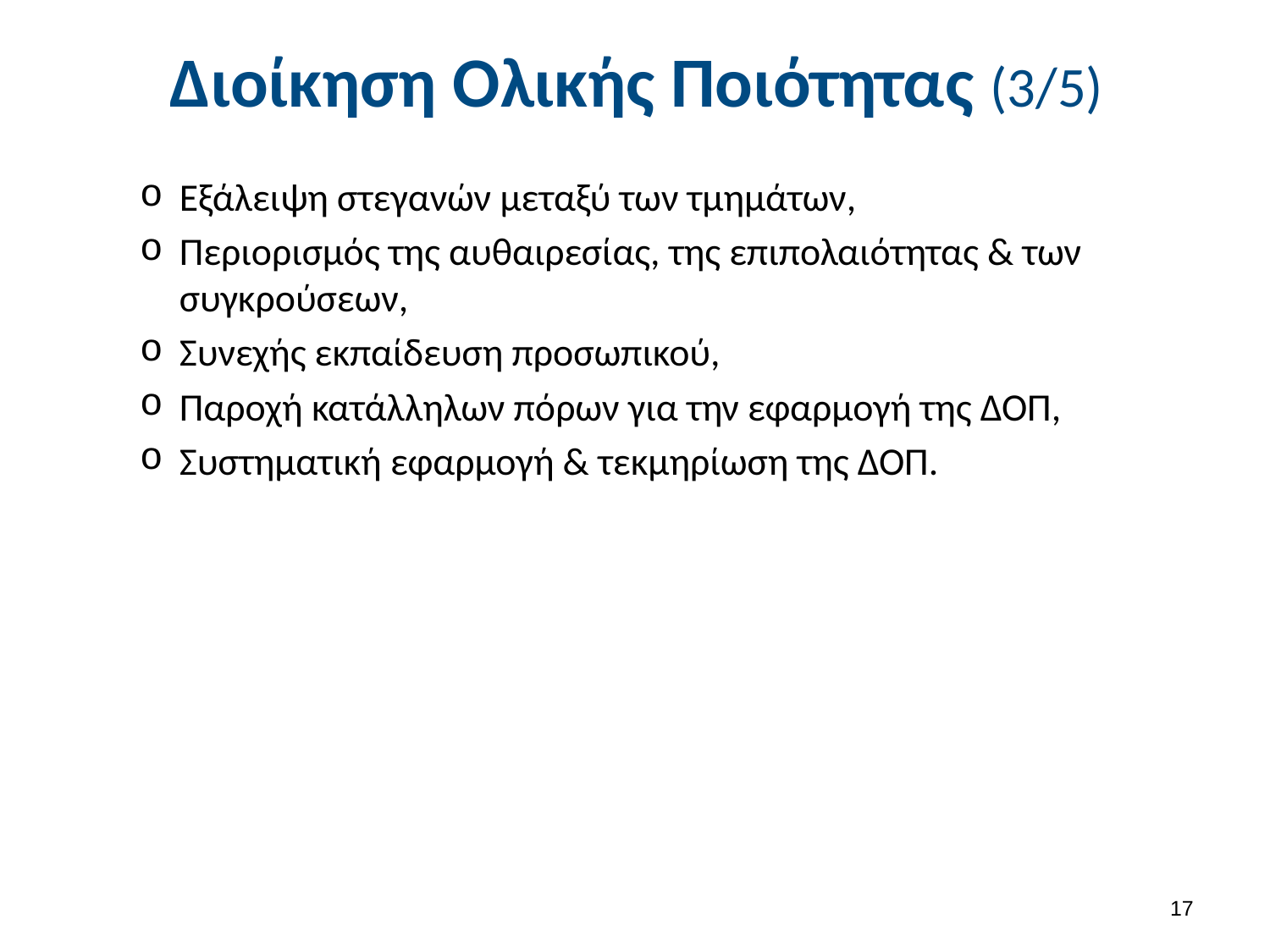

# Διοίκηση Ολικής Ποιότητας (3/5)
Εξάλειψη στεγανών μεταξύ των τμημάτων,
Περιορισμός της αυθαιρεσίας, της επιπολαιότητας & των συγκρούσεων,
Συνεχής εκπαίδευση προσωπικού,
Παροχή κατάλληλων πόρων για την εφαρμογή της ΔΟΠ,
Συστηματική εφαρμογή & τεκμηρίωση της ΔΟΠ.

17